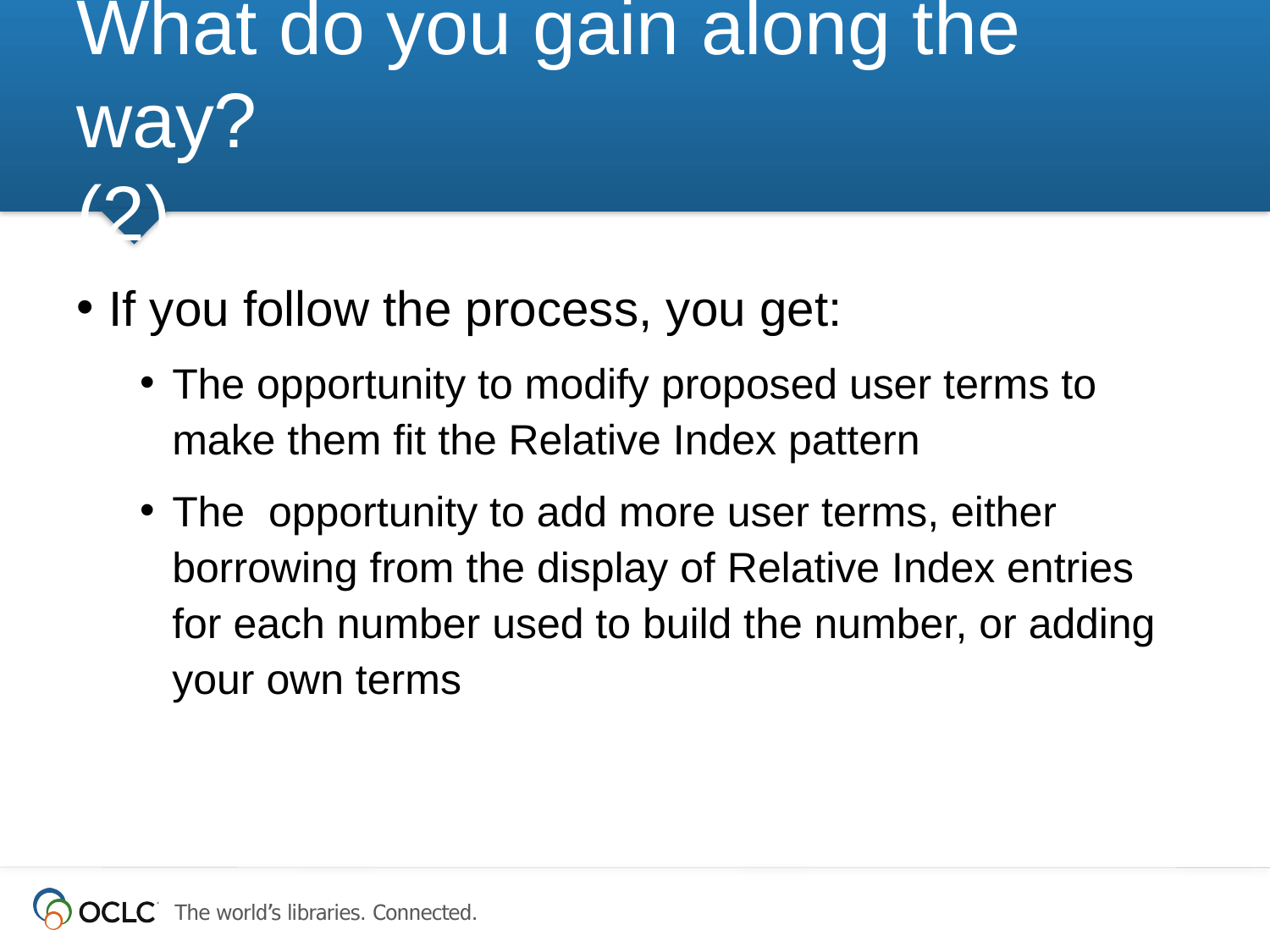

# What do you gain along the way? (2)
If you follow the process, you get:
The opportunity to modify proposed user terms to make them fit the Relative Index pattern
The  opportunity to add more user terms, either borrowing from the display of Relative Index entries for each number used to build the number, or adding your own terms